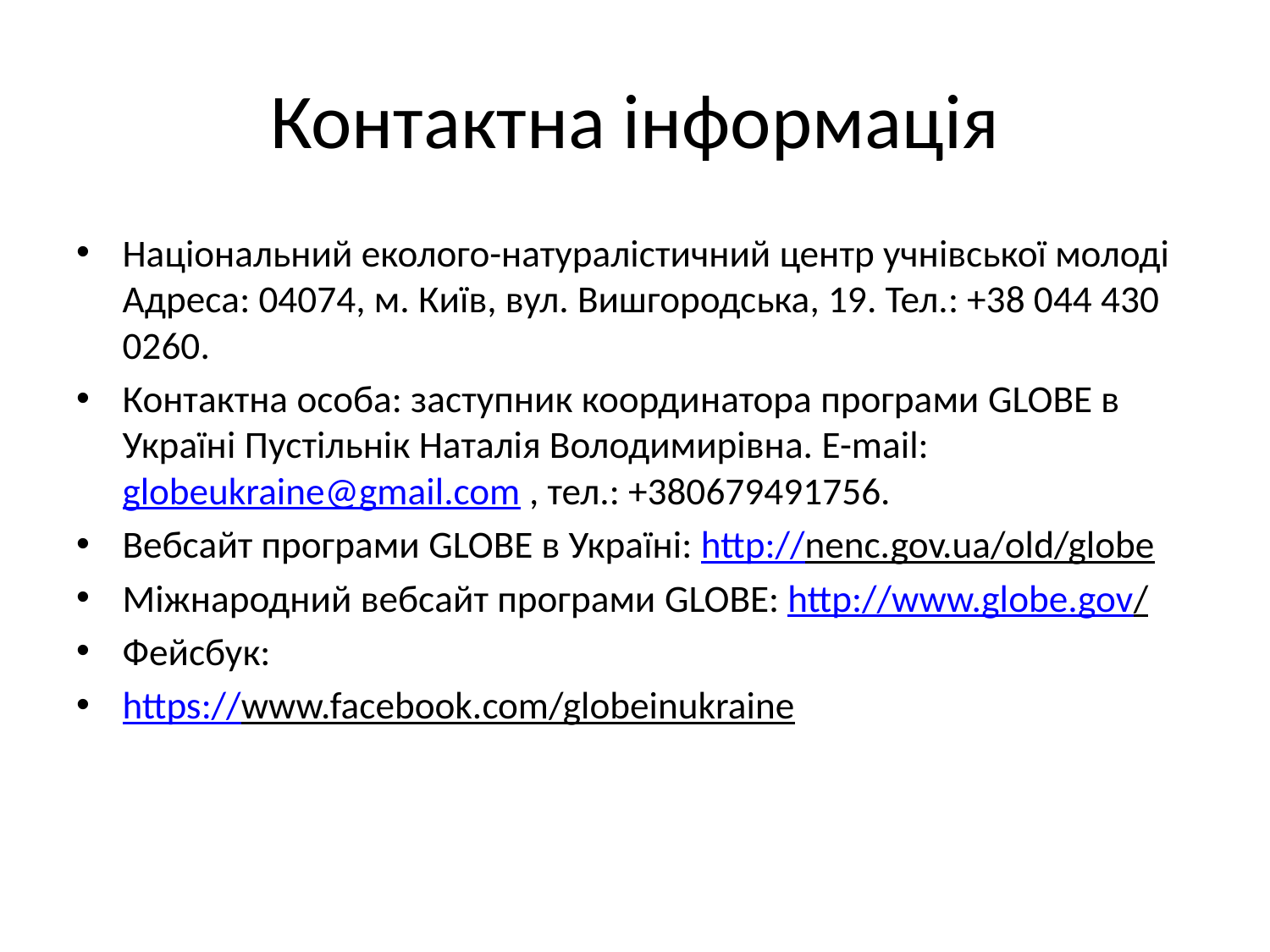

# Контактна інформація
Національний еколого-натуралістичний центр учнівської молоді
Адреса: 04074, м. Київ, вул. Вишгородська, 19. Тел.: +38 044 430 0260.
Контактна особа: заступник координатора програми GLOBE в Україні Пустільнік Наталія Володимирівна. E-mail: globeukraine@gmail.com , тел.: +380679491756.
Вебсайт програми GLOBE в Україні: http://nenc.gov.ua/old/globe
Міжнародний вебсайт програми GLOBE: http://www.globe.gov/
Фейсбук:
https://www.facebook.com/globeinukraine